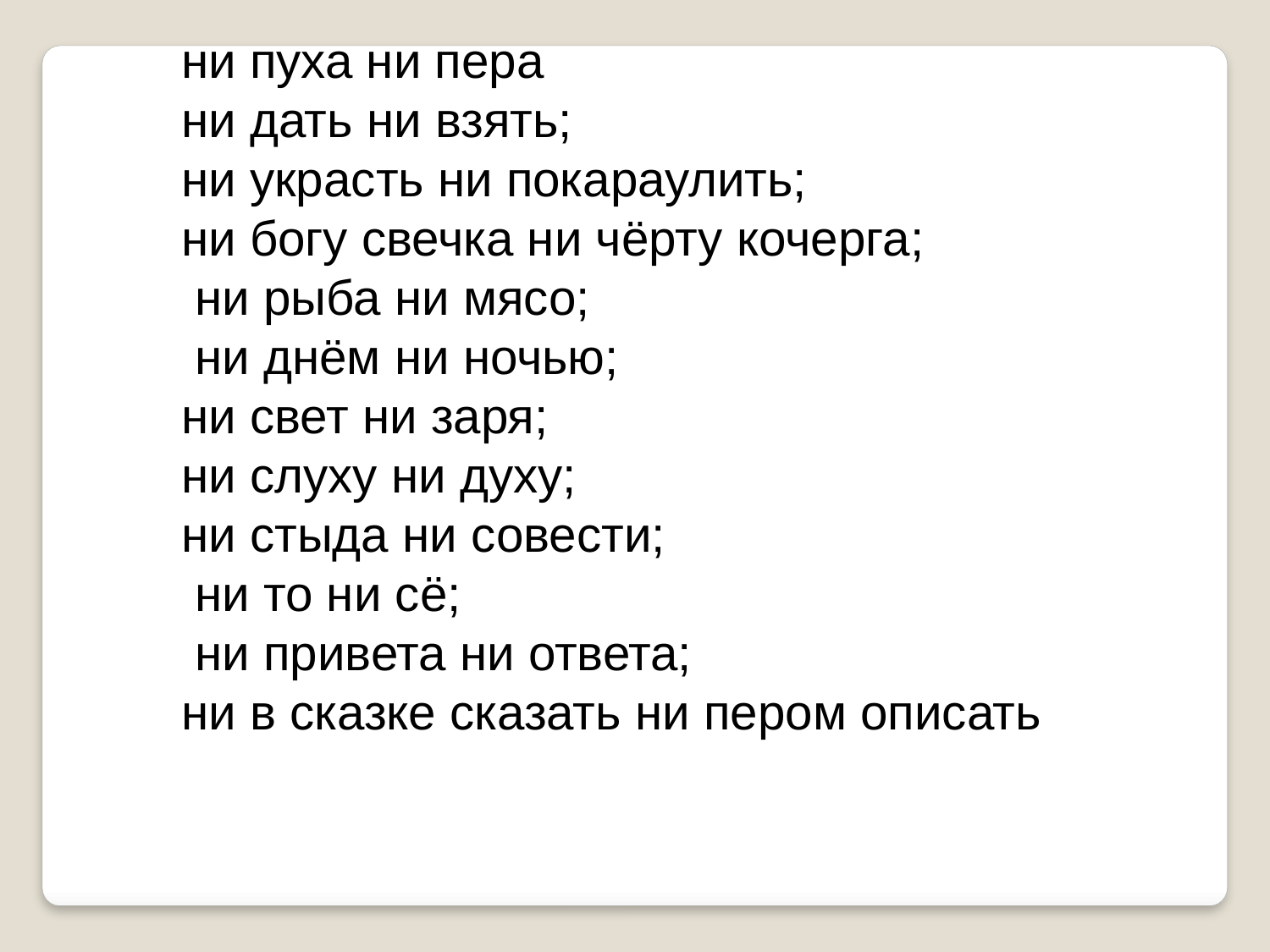

ни пуха ни пера
ни дать ни взять;
ни украсть ни покараулить;
ни богу свечка ни чёрту кочерга;
 ни рыба ни мясо;
 ни днём ни ночью;
ни свет ни заря;
ни слуху ни духу;
ни стыда ни совести;
 ни то ни сё;
 ни привета ни ответа;
ни в сказке сказать ни пером описать